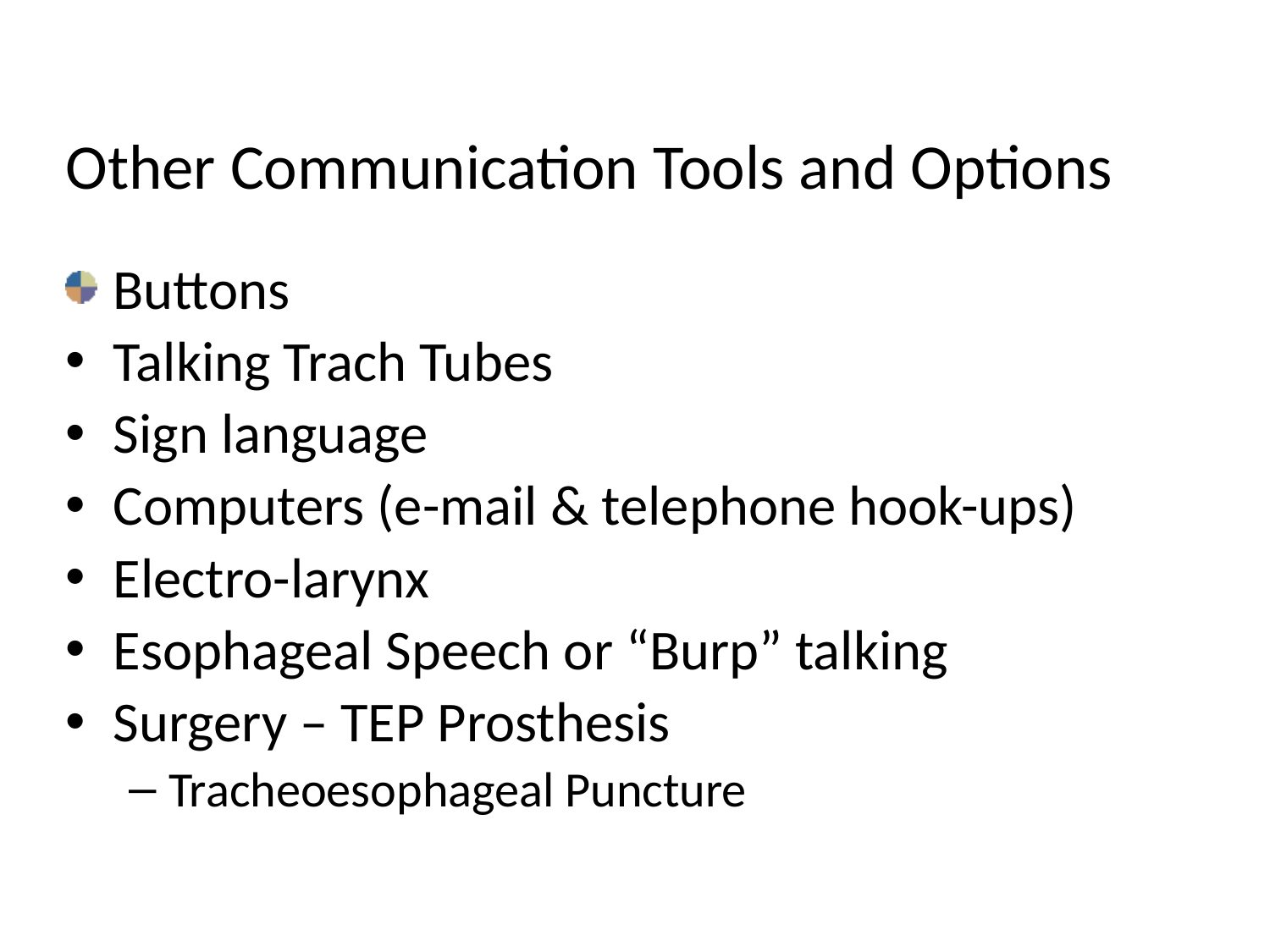

# Other Communication Tools and Options
Buttons
Talking Trach Tubes
Sign language
Computers (e-mail & telephone hook-ups)
Electro-larynx
Esophageal Speech or “Burp” talking
Surgery – TEP Prosthesis
Tracheoesophageal Puncture